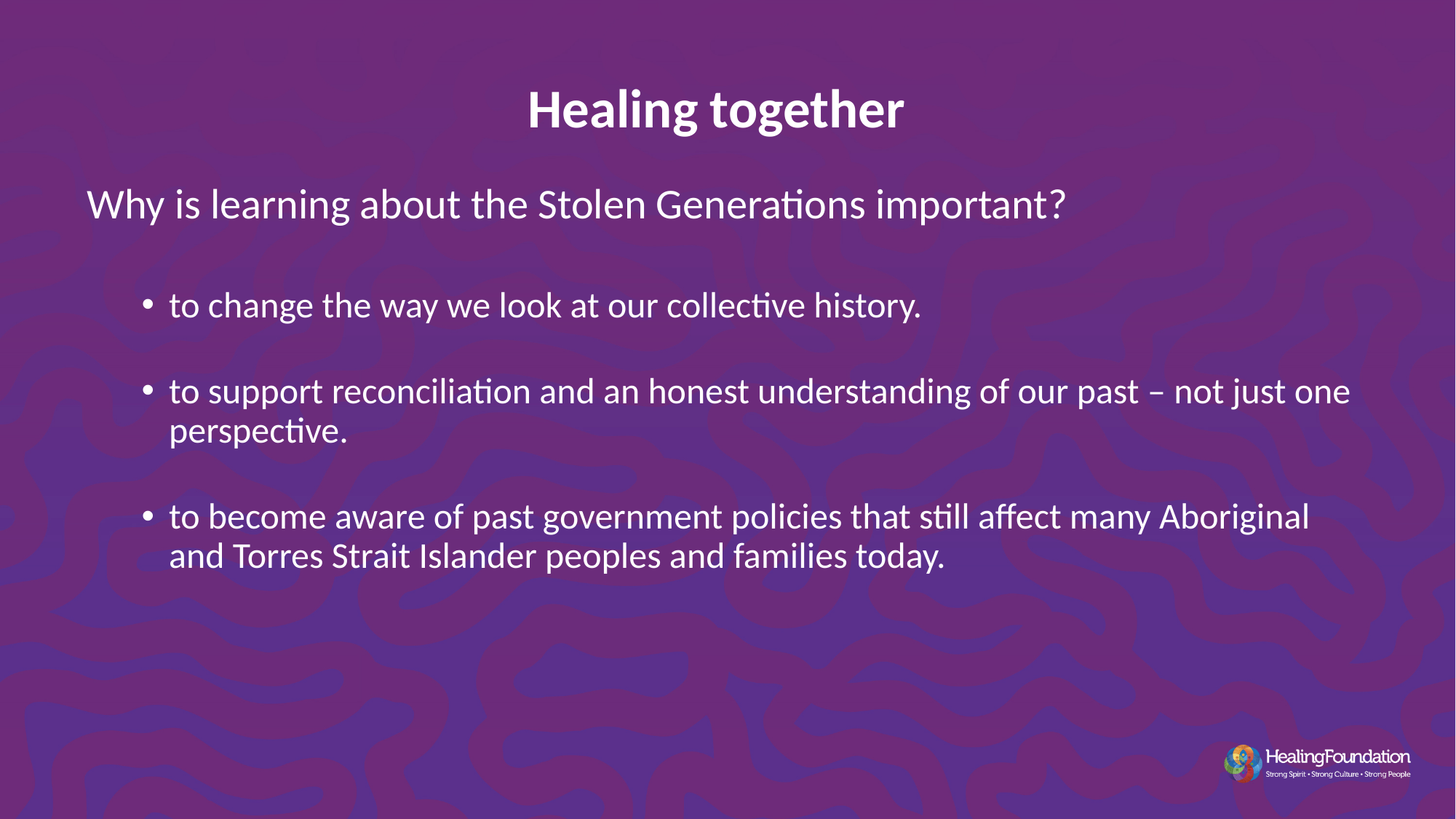

Healing together
Why is learning about the Stolen Generations important?
to change the way we look at our collective history.
to support reconciliation and an honest understanding of our past – not just one perspective.
to become aware of past government policies that still affect many Aboriginal and Torres Strait Islander peoples and families today.